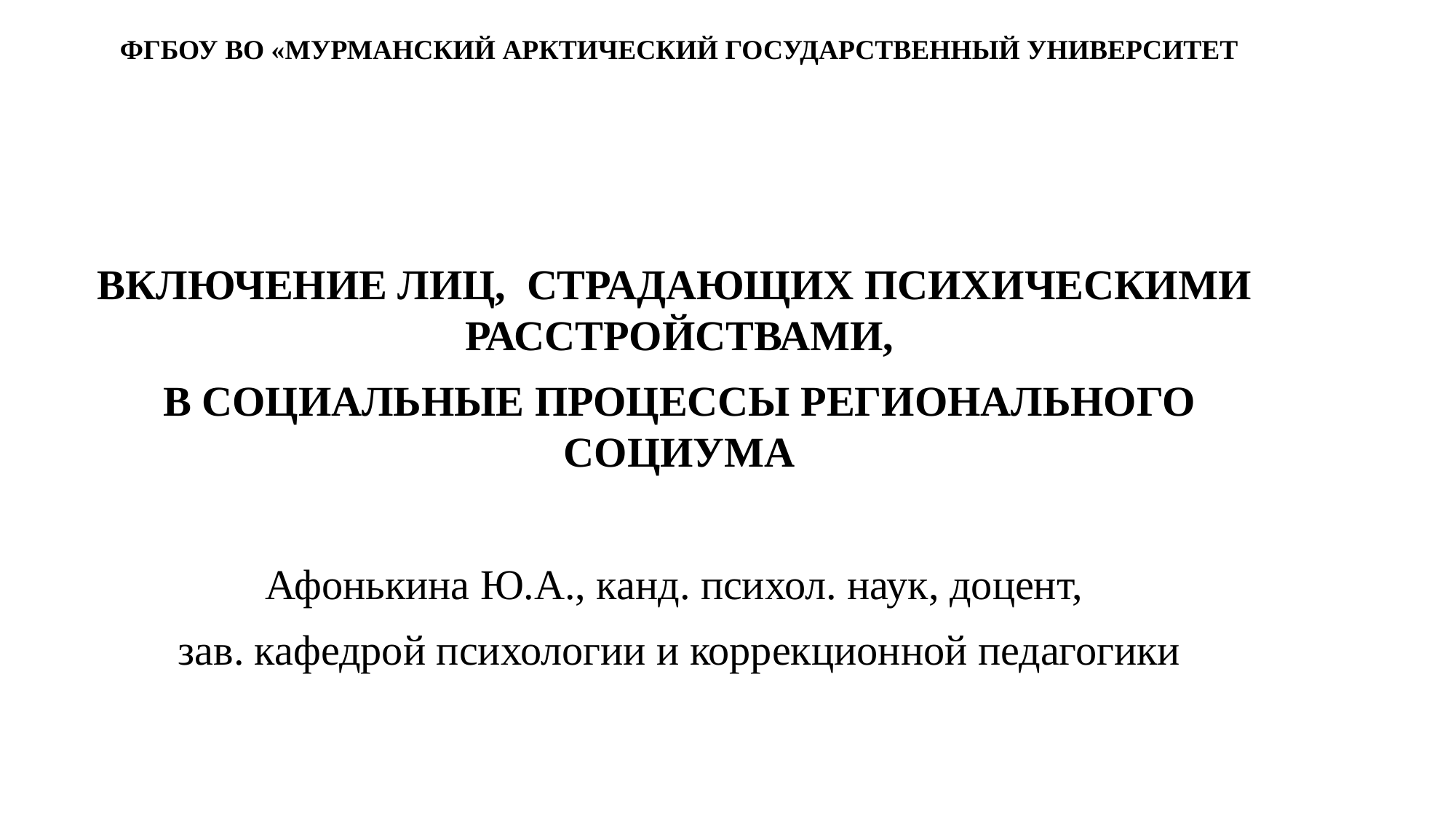

ФГБОУ ВО «МУРМАНСКИЙ АРКТИЧЕСКИЙ ГОСУДАРСТВЕННЫЙ УНИВЕРСИТЕТ

ВКЛЮЧЕНИЕ ЛИЦ,  СТРАДАЮЩИХ ПСИХИЧЕСКИМИ  РАССТРОЙСТВАМИ,
В СОЦИАЛЬНЫЕ ПРОЦЕССЫ РЕГИОНАЛЬНОГО СОЦИУМА

Афонькина Ю.А., канд. психол. наук, доцент,
зав. кафедрой психологии и коррекционной педагогики
#